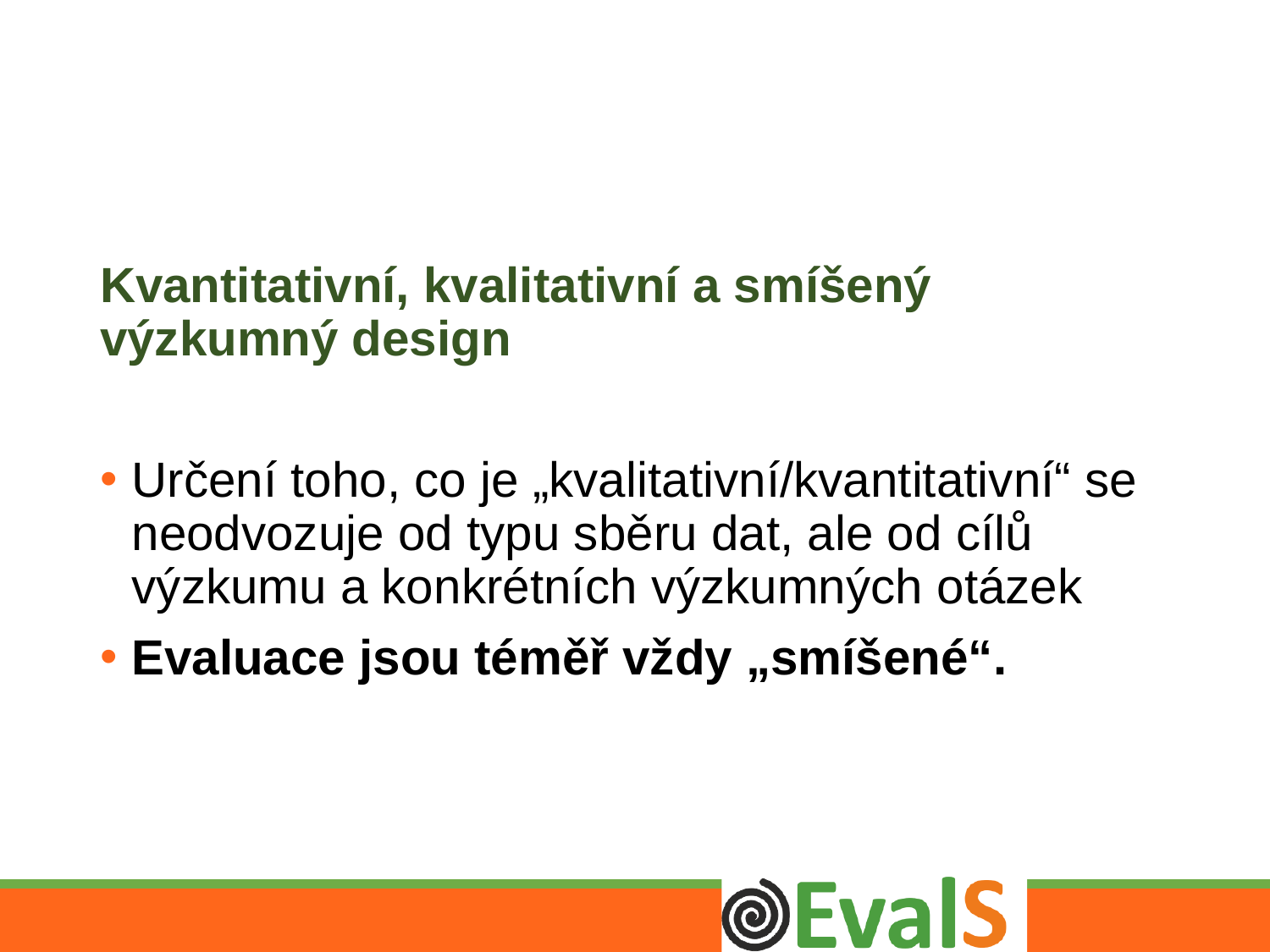

Kvantitativní, kvalitativní a smíšený výzkumný design

Určení toho, co je „kvalitativní/kvantitativní“ se neodvozuje od typu sběru dat, ale od cílů výzkumu a konkrétních výzkumných otázek
Evaluace jsou téměř vždy „smíšené“.